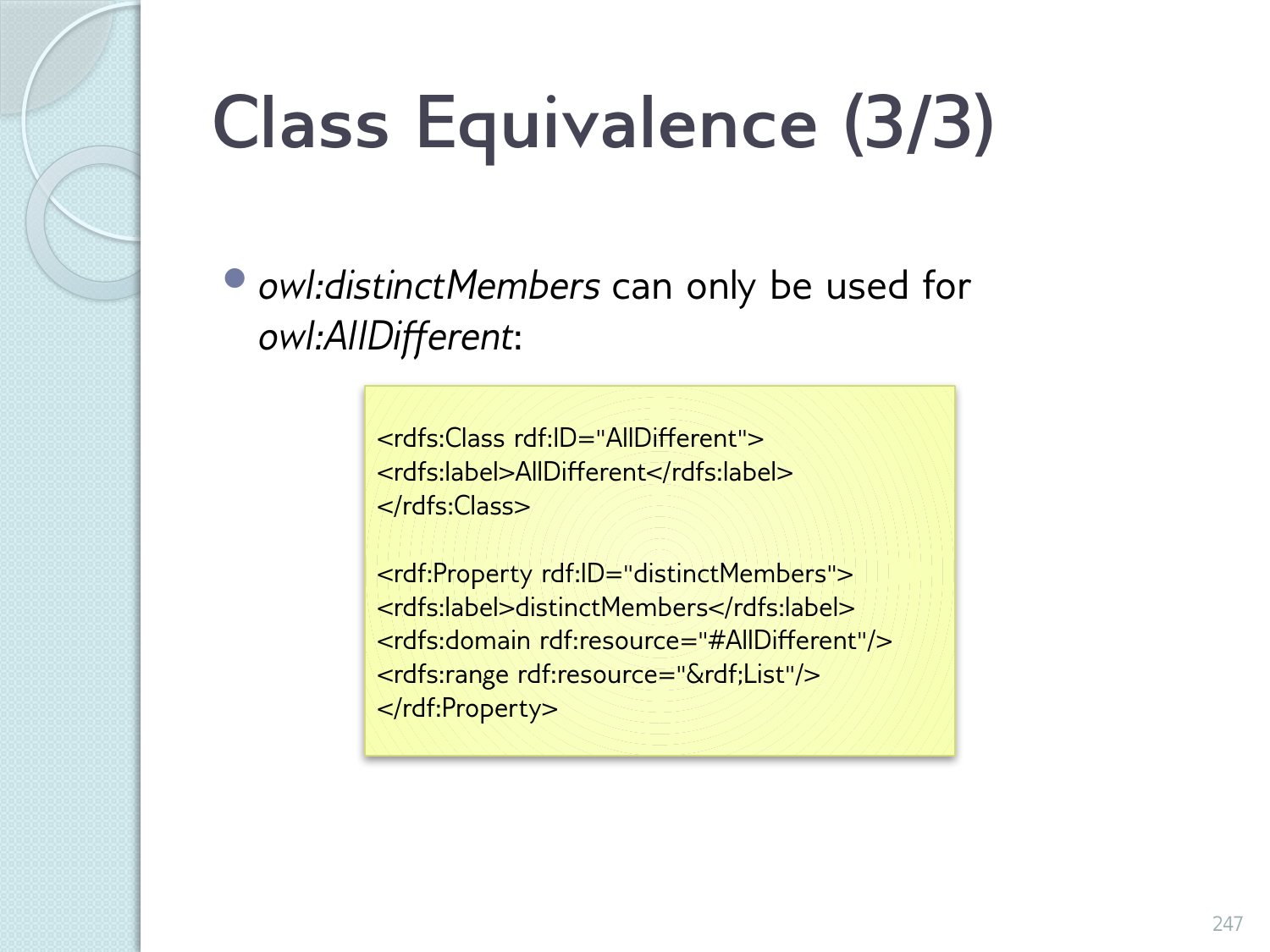

# Class Equivalence (3/3)
owl:distinctMembers can only be used for owl:AllDifferent:
<rdfs:Class rdf:ID="AllDifferent">
<rdfs:label>AllDifferent</rdfs:label>
</rdfs:Class>

<rdf:Property rdf:ID="distinctMembers">
<rdfs:label>distinctMembers</rdfs:label>
<rdfs:domain rdf:resource="#AllDifferent"/>
<rdfs:range rdf:resource="&rdf;List"/>
</rdf:Property>
247